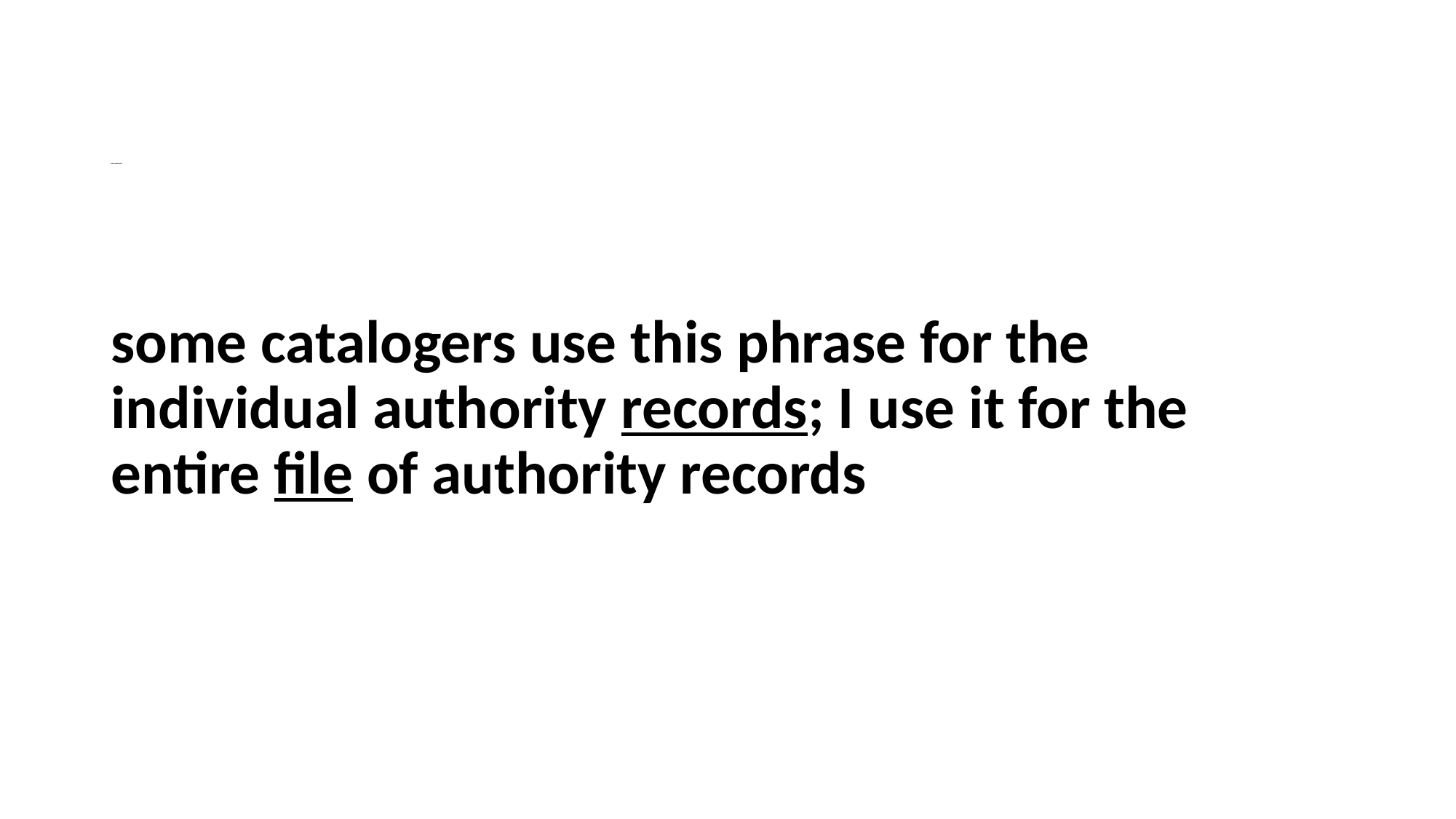

# (name) authority file –

some catalogers use this phrase for the individual authority records; I use it for the entire file of authority records